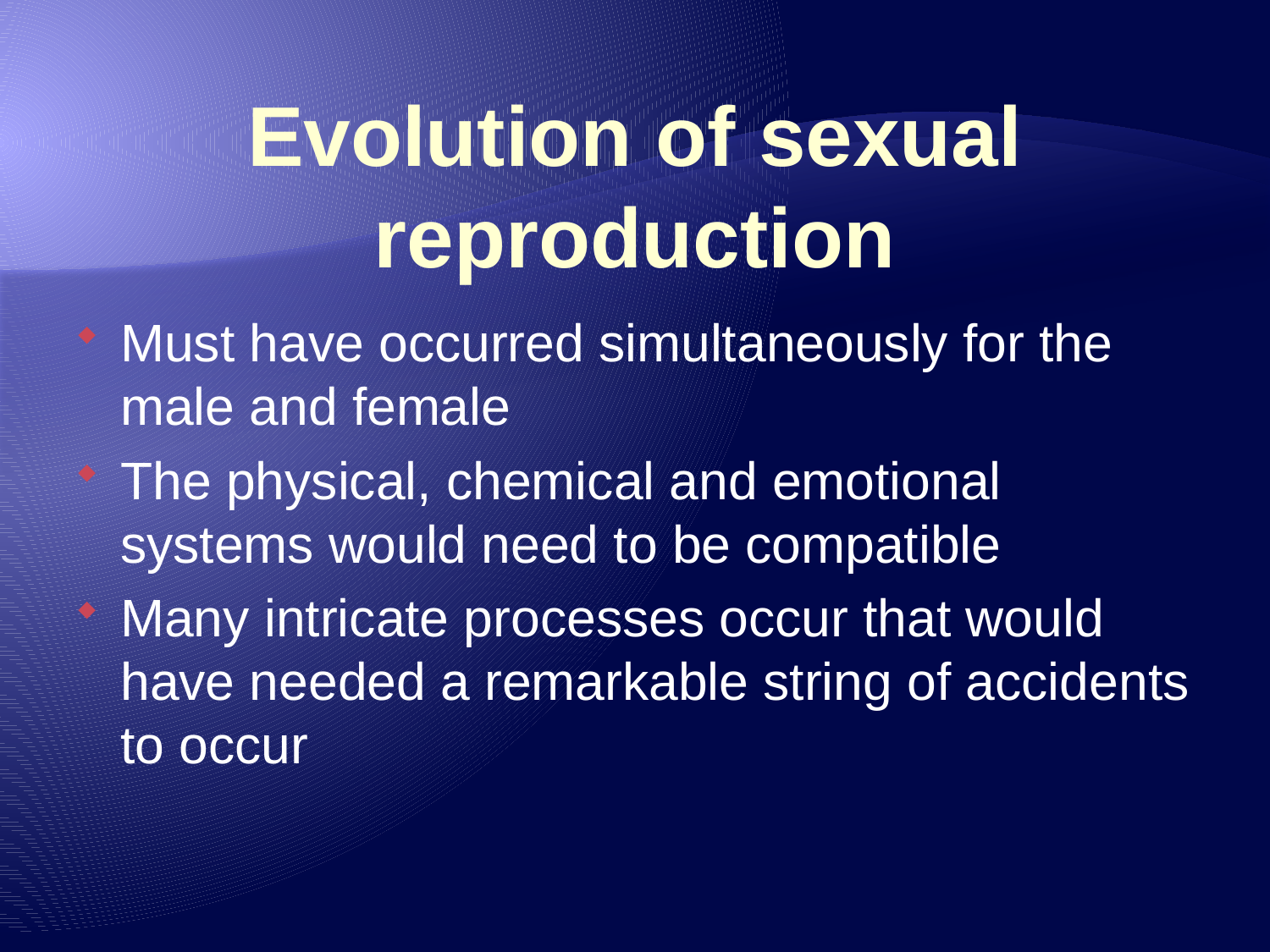

# Evolution of sexual reproduction
Must have occurred simultaneously for the male and female
The physical, chemical and emotional systems would need to be compatible
Many intricate processes occur that would have needed a remarkable string of accidents to occur